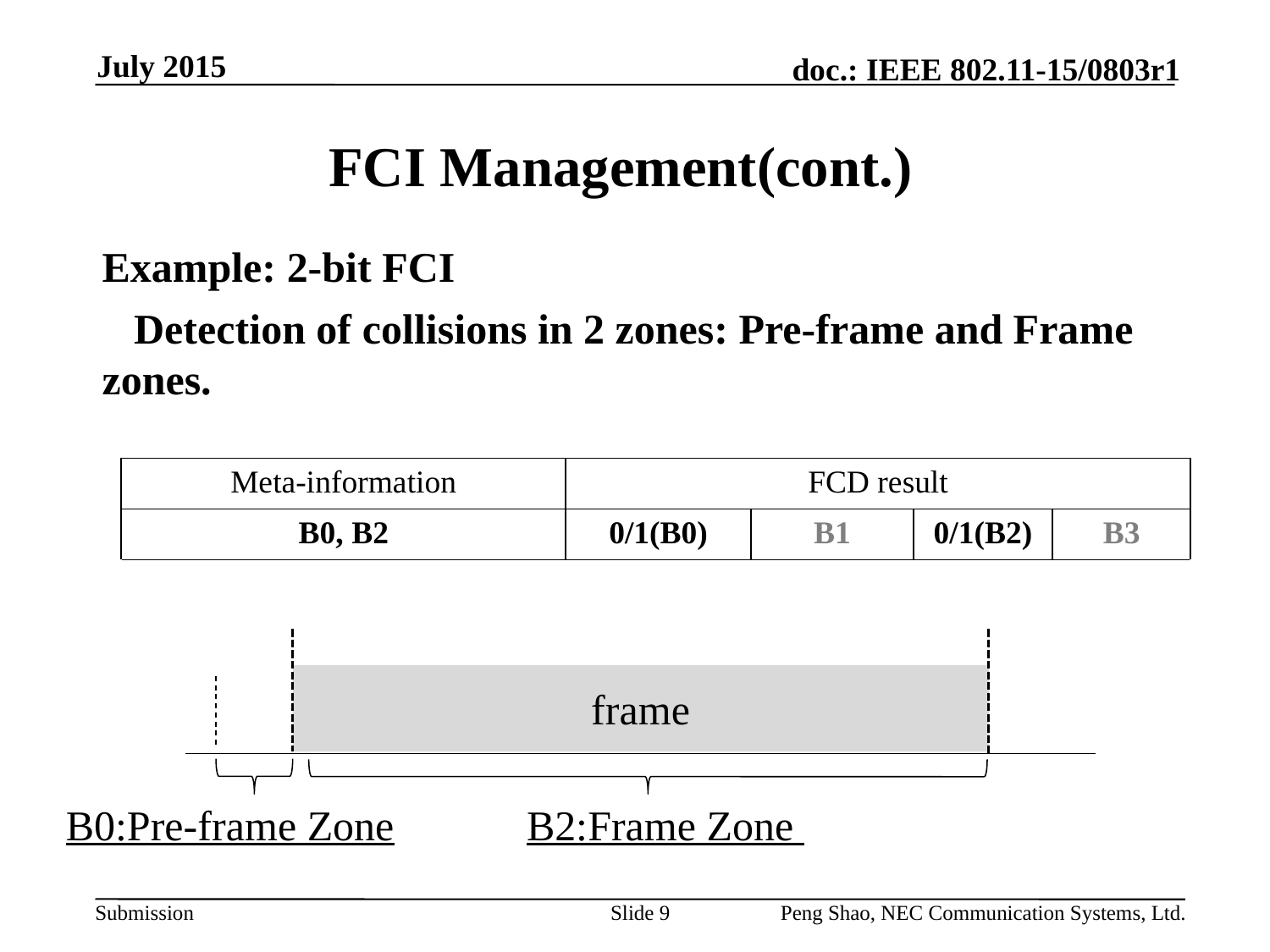

July 2015
# FCI Management(cont.)
Example: 2-bit FCI
   Detection of collisions in 2 zones: Pre-frame and Frame zones.
|  |  |  |  |  |  |
| --- | --- | --- | --- | --- | --- |
|  | Meta-information | FCD result |  |  |  |
|  | B0, B2 | 0/1(B0) | B1 | 0/1(B2) | B3 |
|  |  |  |  |  |  |

frame

B0:Pre-frame Zone
B2:Frame Zone
Slide 9
Peng Shao, NEC Communication Systems, Ltd.